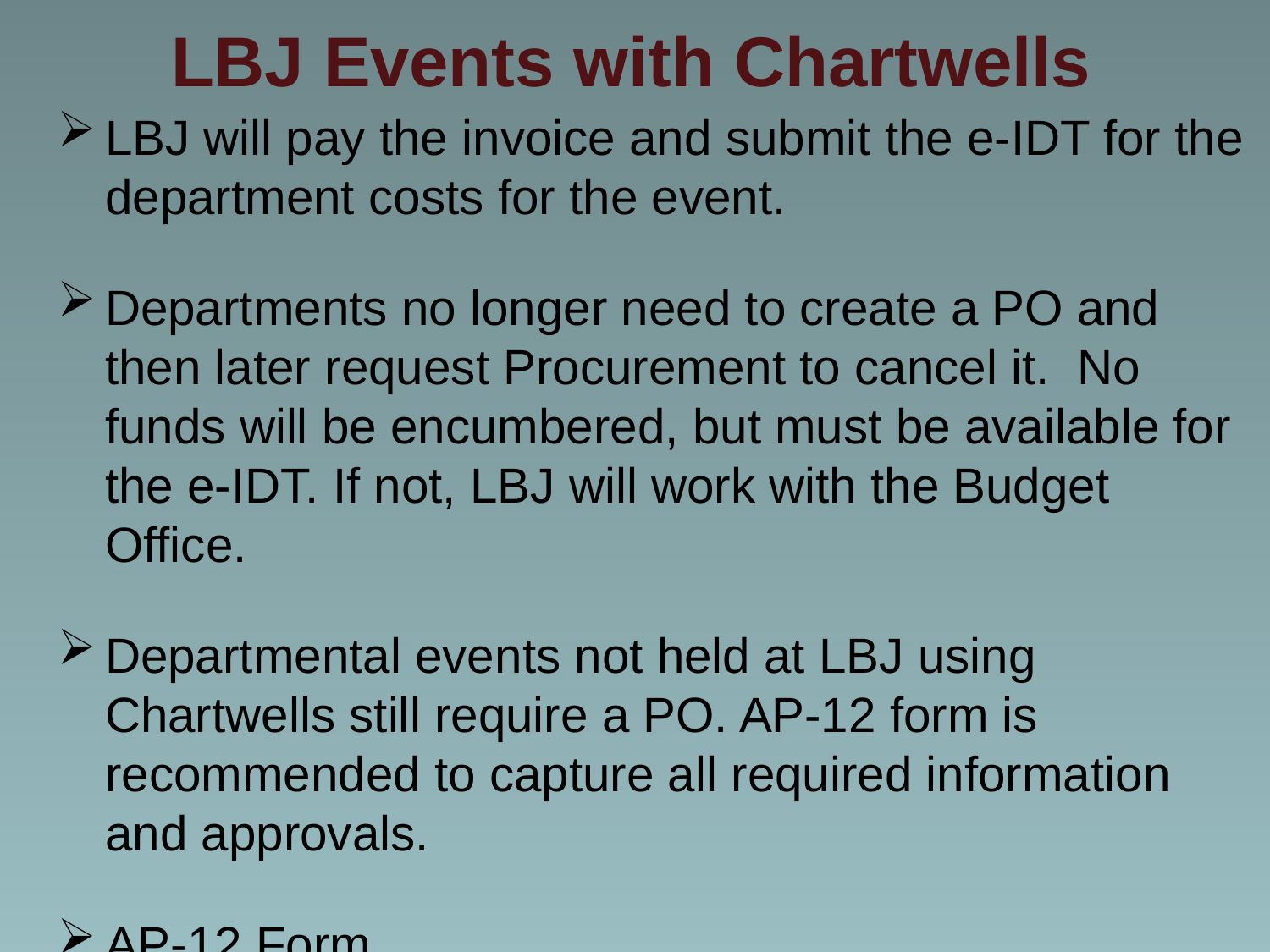

# LBJ Events with Chartwells

LBJ will pay the invoice and submit the e-IDT for the department costs for the event.

Departments no longer need to create a PO and then later request Procurement to cancel it.  No funds will be encumbered, but must be available for the e-IDT. If not, LBJ will work with the Budget Office.

Departmental events not held at LBJ using Chartwells still require a PO. AP-12 form is recommended to capture all required information and approvals.

AP-12 Form